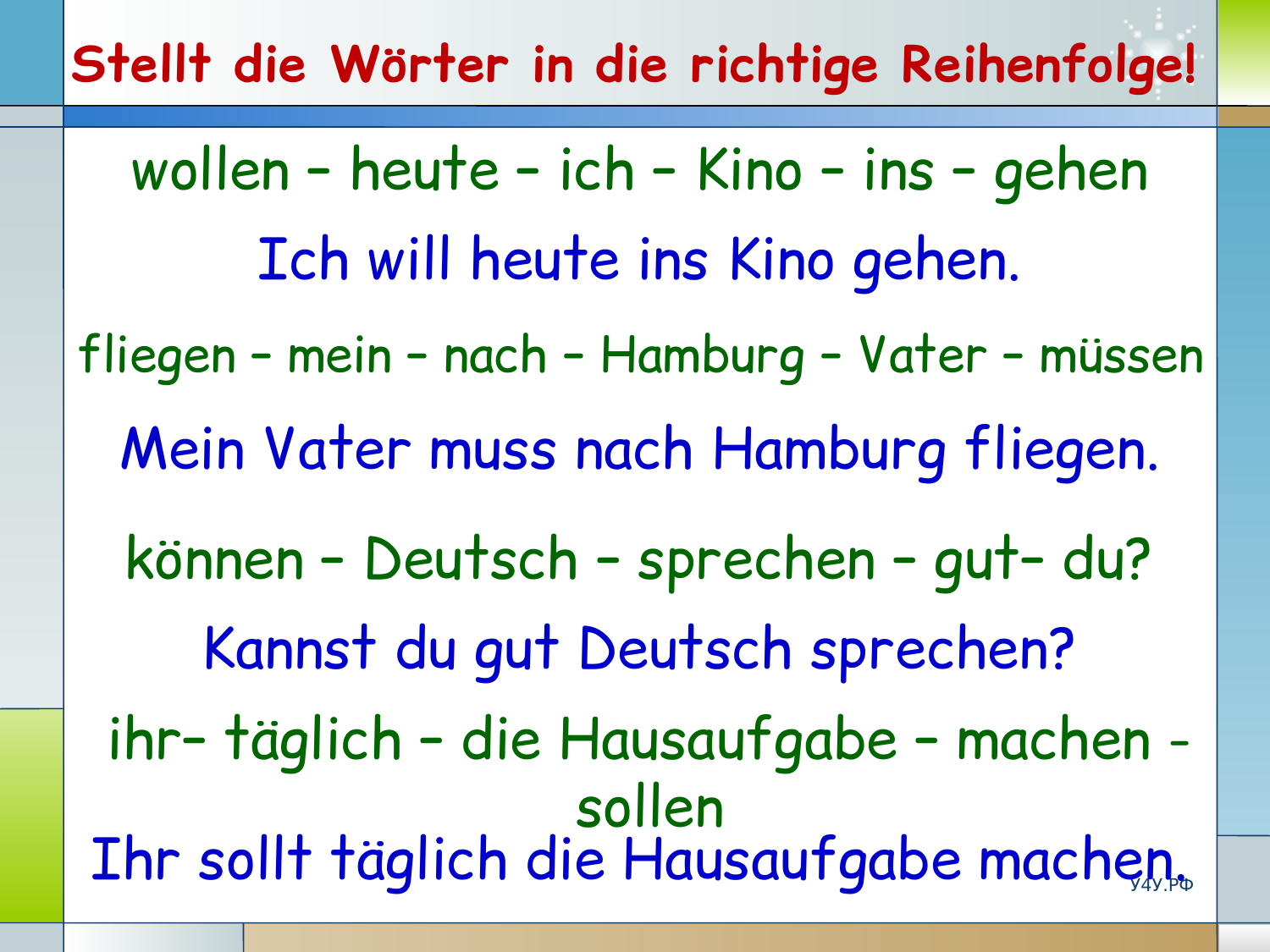

Stellt die Wörter in die richtige Reihenfolge!
wollen – heute – ich – Kino – ins – gehen
Ich will heute ins Kino gehen.
fliegen – mein – nach – Hamburg – Vater – müssen
Mein Vater muss nach Hamburg fliegen.
können – Deutsch – sprechen – gut– du?
Kannst du gut Deutsch sprechen?
ihr– täglich – die Hausaufgabe – machen - sollen
Ihr sollt täglich die Hausaufgabe machen.
У4У.РФ